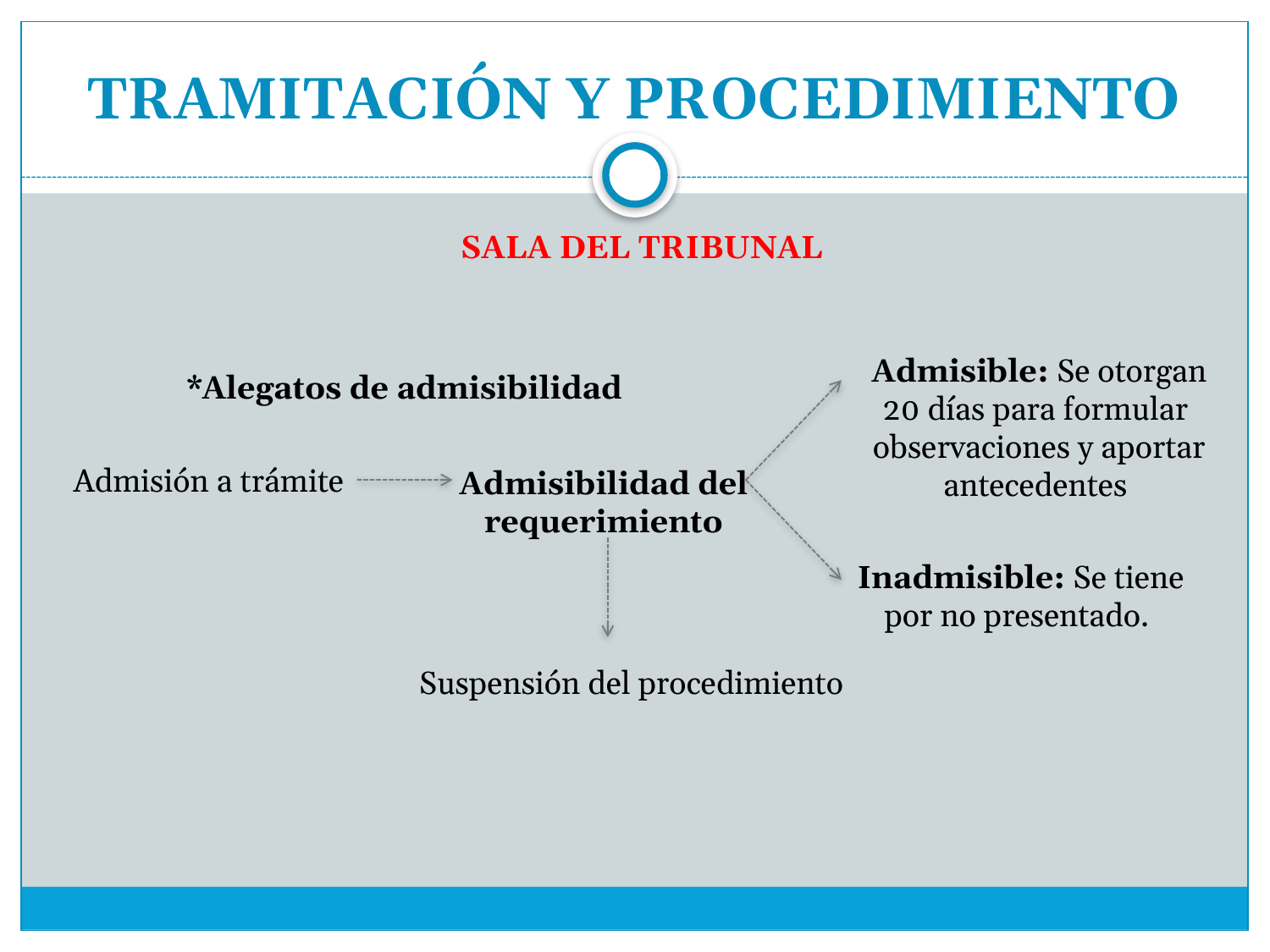

# TRAMITACIÓN Y PROCEDIMIENTO

SALA DEL TRIBUNAL
Admisible: Se otorgan
20 días para formular
observaciones y aportar
antecedentes
*Alegatos de admisibilidad
Admisión a trámite
Admisibilidad del
requerimiento
Inadmisible: Se tiene
por no presentado.
Suspensión del procedimiento